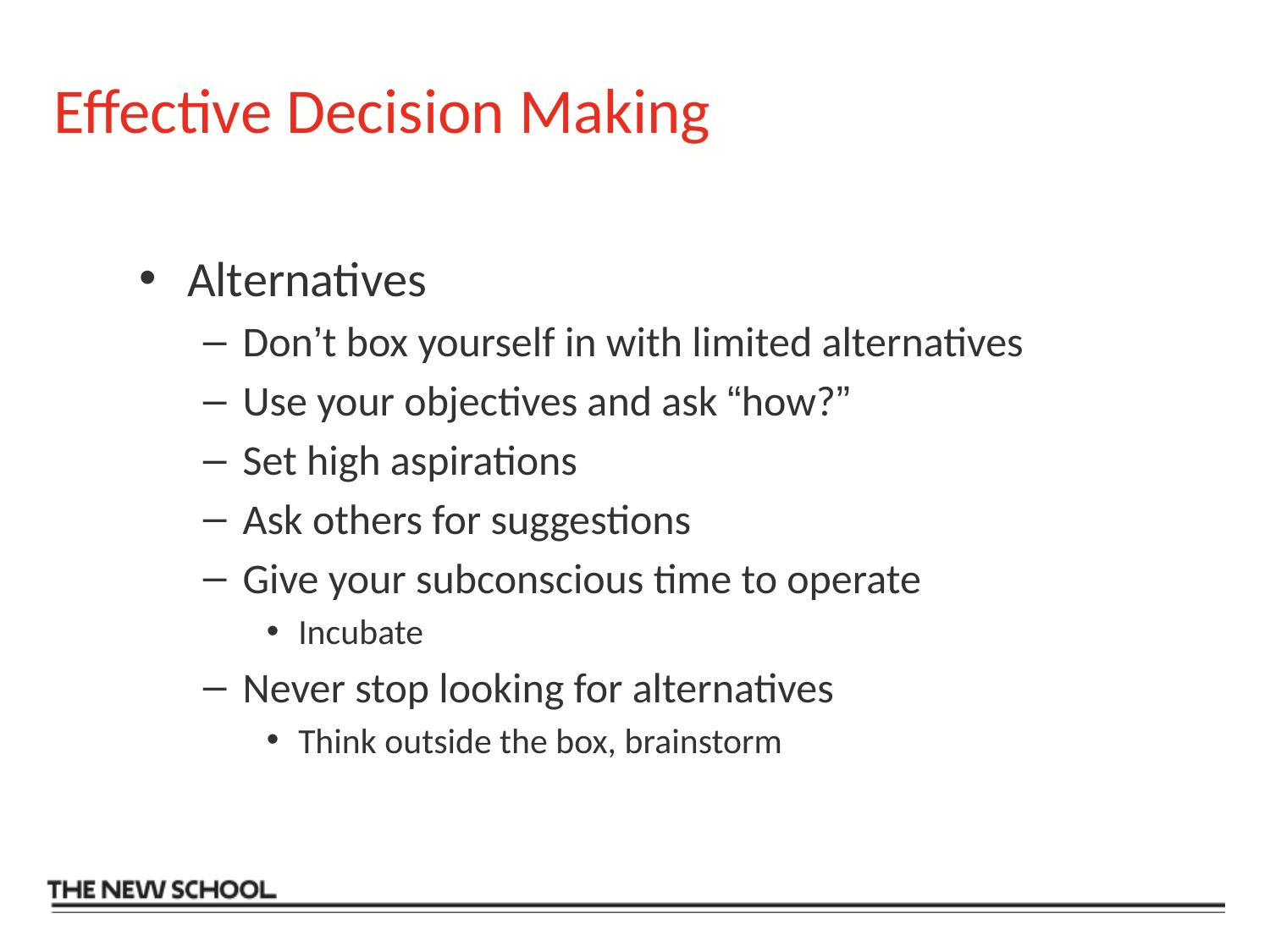

# Effective Decision Making
Alternatives
Don’t box yourself in with limited alternatives
Use your objectives and ask “how?”
Set high aspirations
Ask others for suggestions
Give your subconscious time to operate
Incubate
Never stop looking for alternatives
Think outside the box, brainstorm